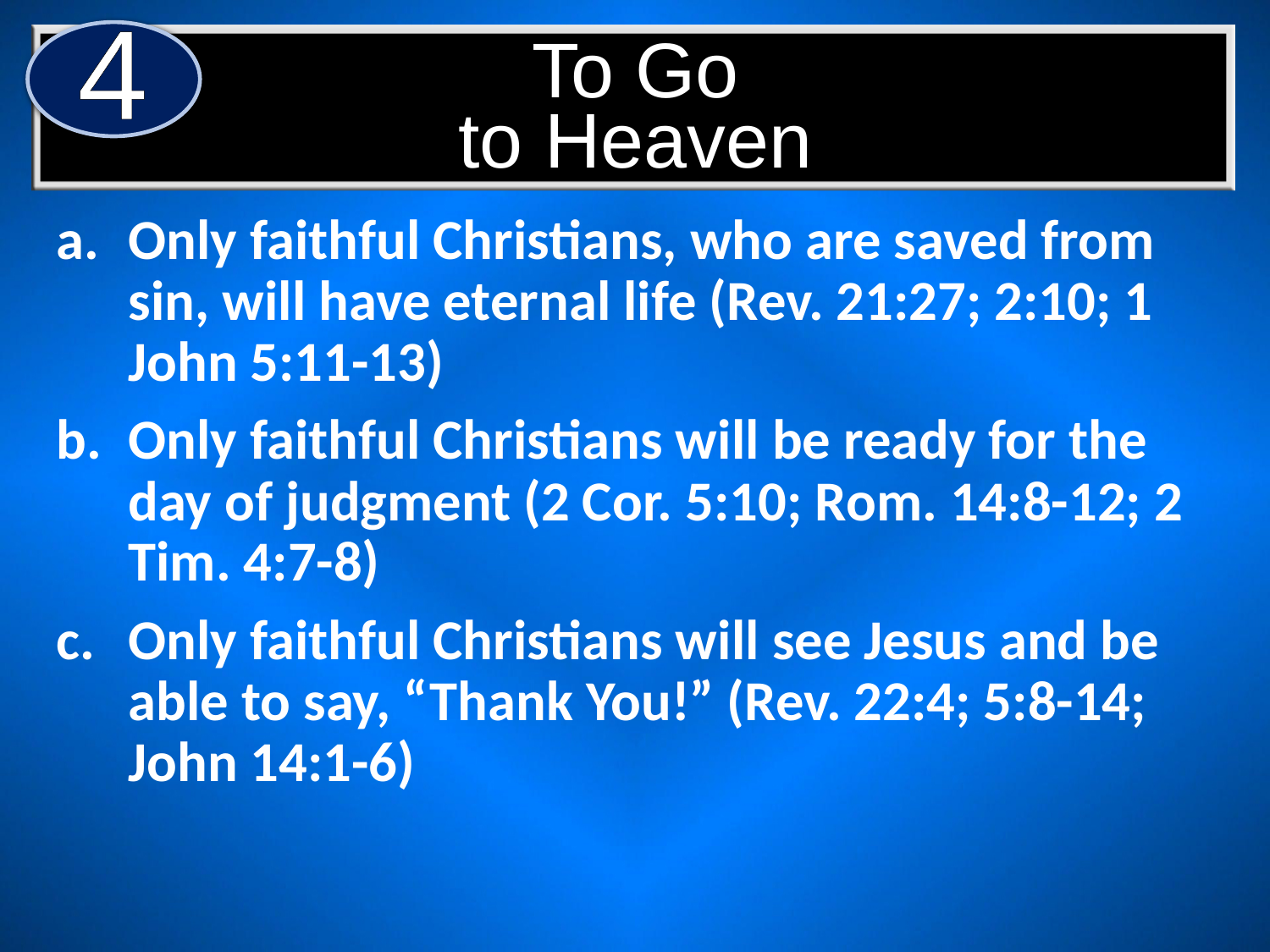

4

# To Go to Heaven
Only faithful Christians, who are saved from sin, will have eternal life (Rev. 21:27; 2:10; 1 John 5:11-13)
Only faithful Christians will be ready for the day of judgment (2 Cor. 5:10; Rom. 14:8-12; 2 Tim. 4:7-8)
Only faithful Christians will see Jesus and be able to say, “Thank You!” (Rev. 22:4; 5:8-14; John 14:1-6)